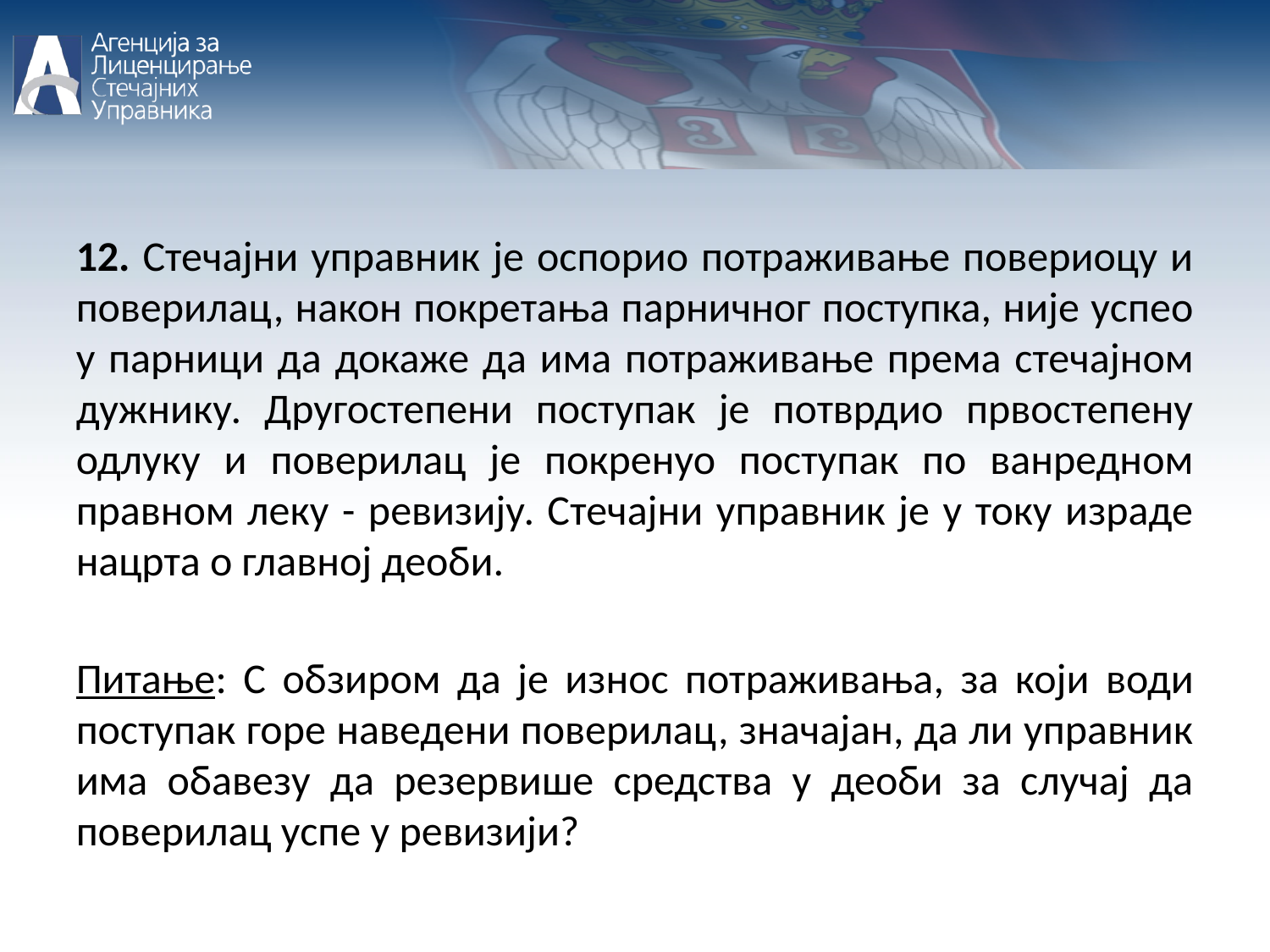

12. Стечајни управник је оспорио потраживање повериоцу и поверилац, након покретања парничног поступка, није успео у парници да докаже да има потраживање према стечајном дужнику. Другостепени поступак је потврдио првостепену одлуку и поверилац је покренуо поступак по ванредном правном леку - ревизију. Стечајни управник је у току израде нацрта о главној деоби.

Питање: С обзиром да је износ потраживања, за који води поступак горе наведени поверилац, значајан, да ли управник има обавезу да резервише средства у деоби за случај да поверилац успе у ревизији?